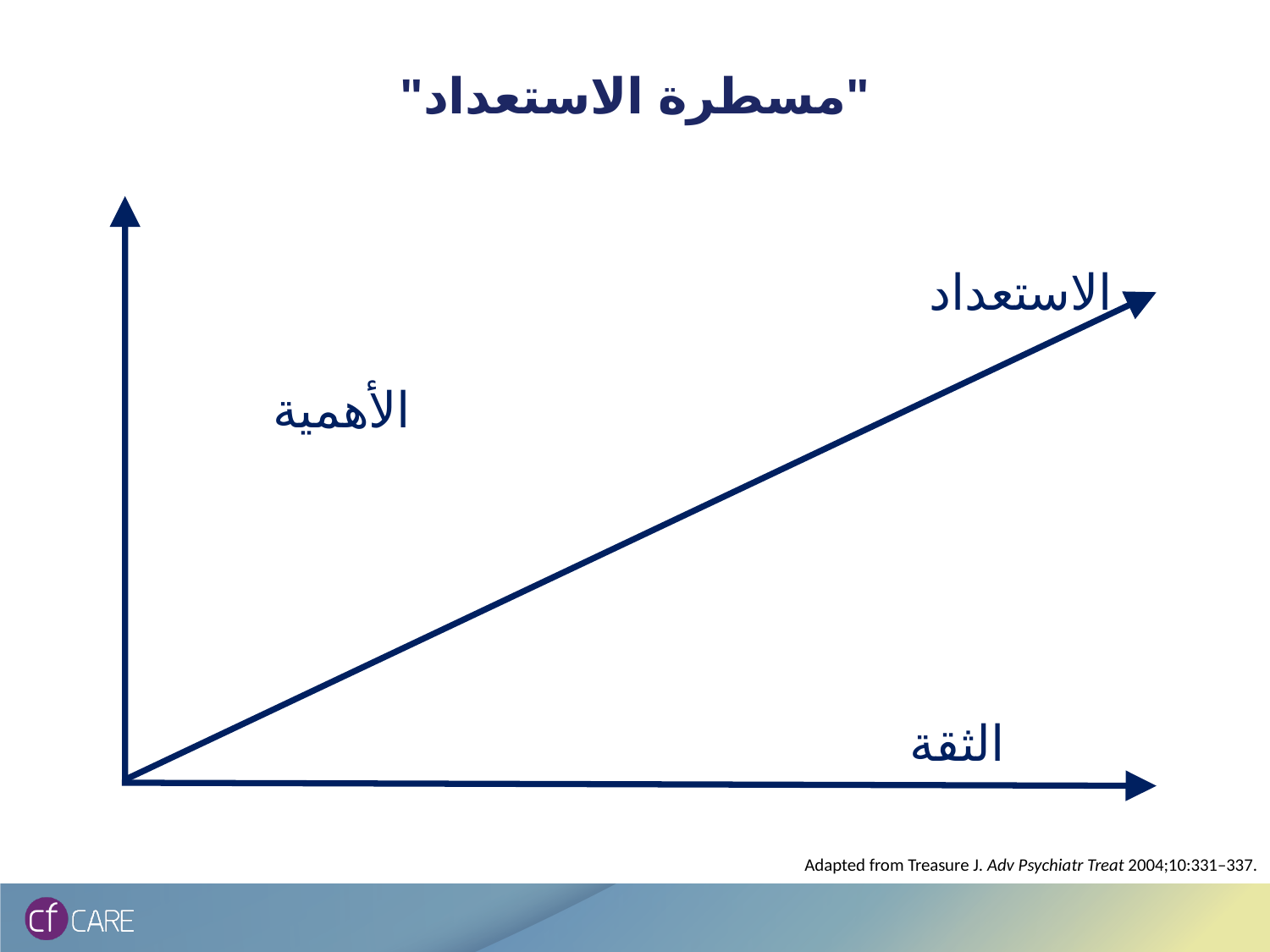

# "مسطرة الاستعداد"

الاستعداد

الأهمية
الثقة

Adapted from Treasure J. Adv Psychiatr Treat 2004;10:331–337.